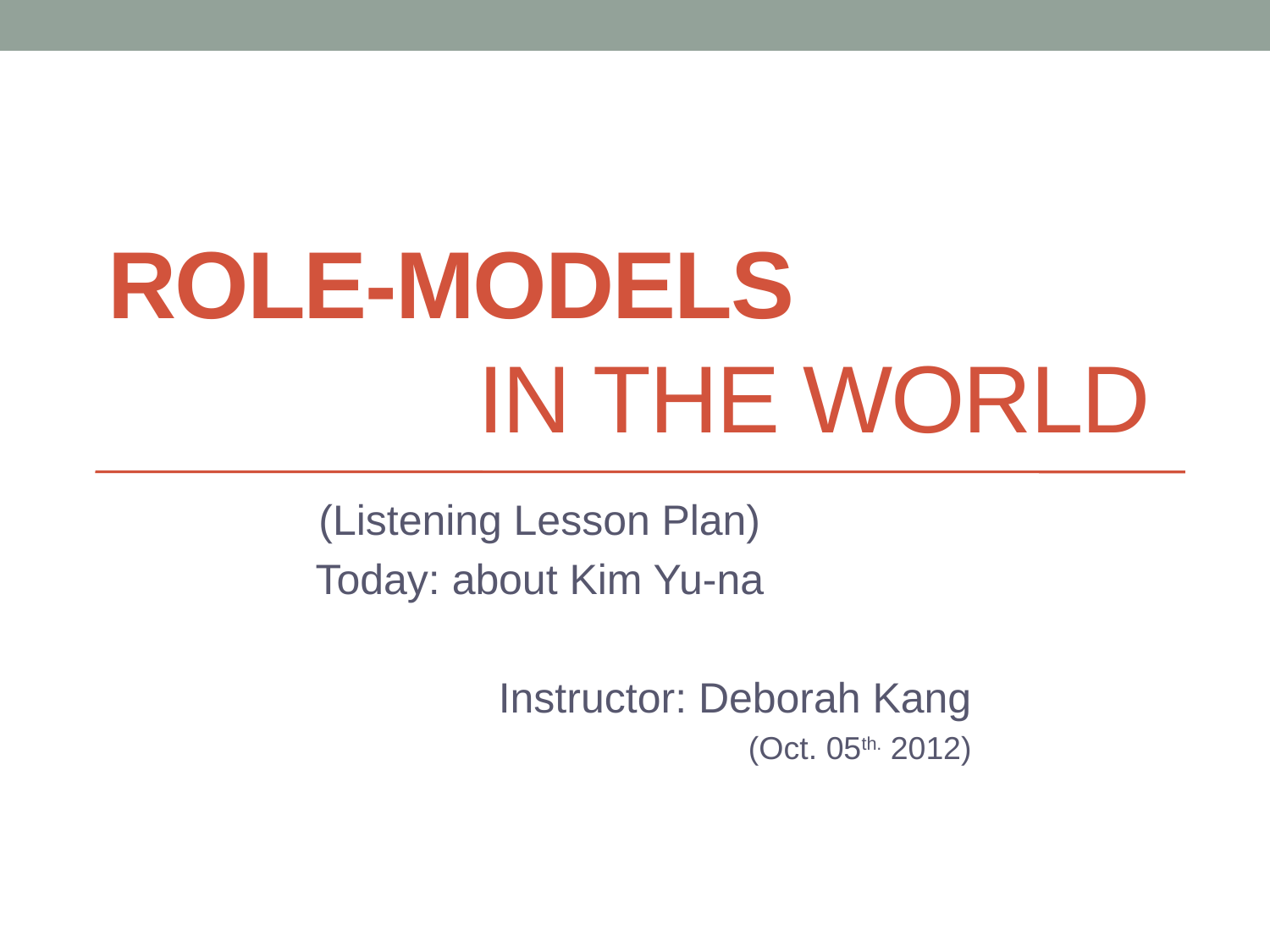

# Role-models in the world
(Listening Lesson Plan)
Today: about Kim Yu-na

Instructor: Deborah Kang
(Oct. 05th. 2012)